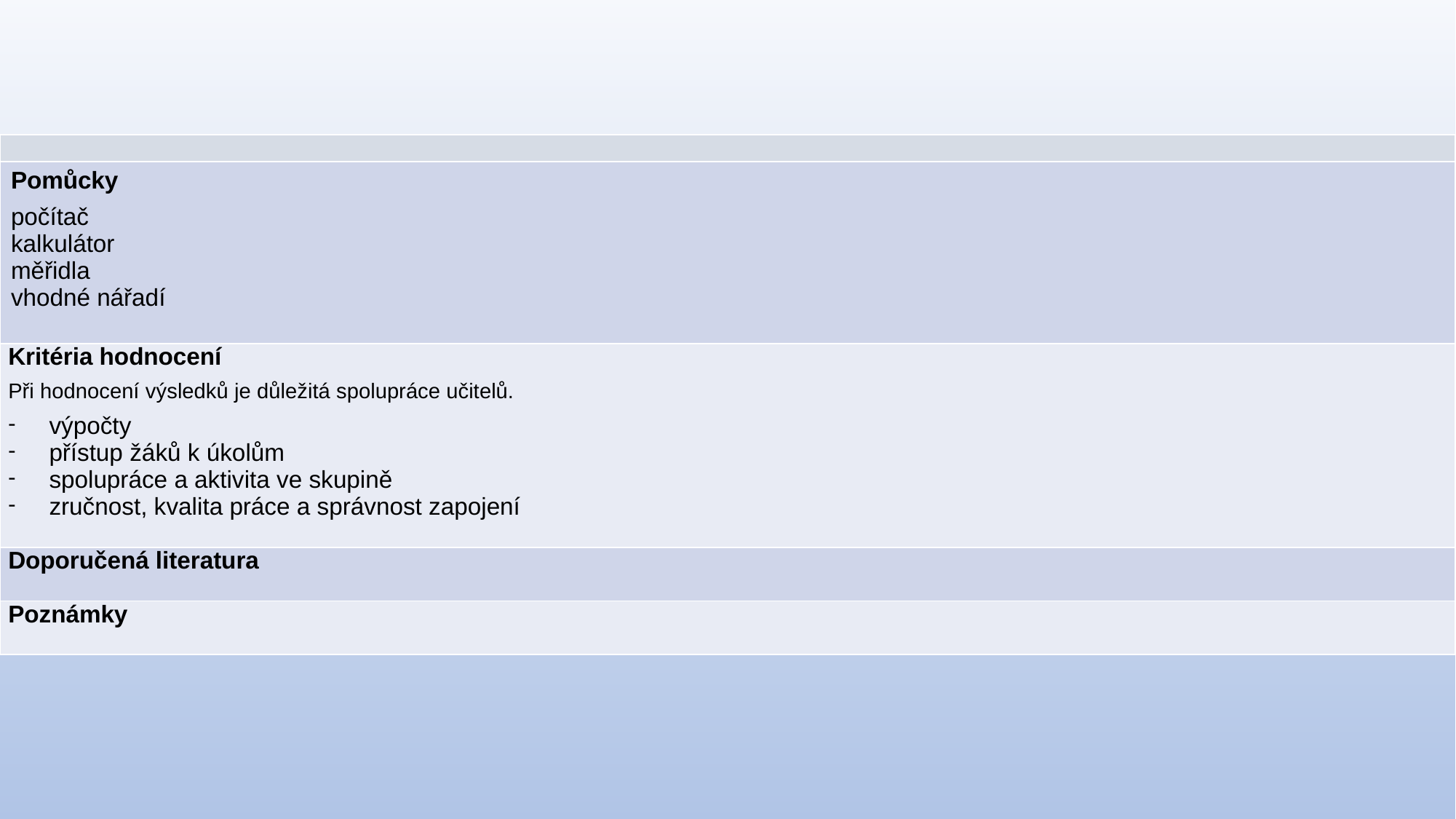

|  |
| --- |
| Pomůcky počítač kalkulátor měřidla vhodné nářadí |
| Kritéria hodnocení Při hodnocení výsledků je důležitá spolupráce učitelů. výpočty přístup žáků k úkolům spolupráce a aktivita ve skupině zručnost, kvalita práce a správnost zapojení |
| Doporučená literatura |
| Poznámky |